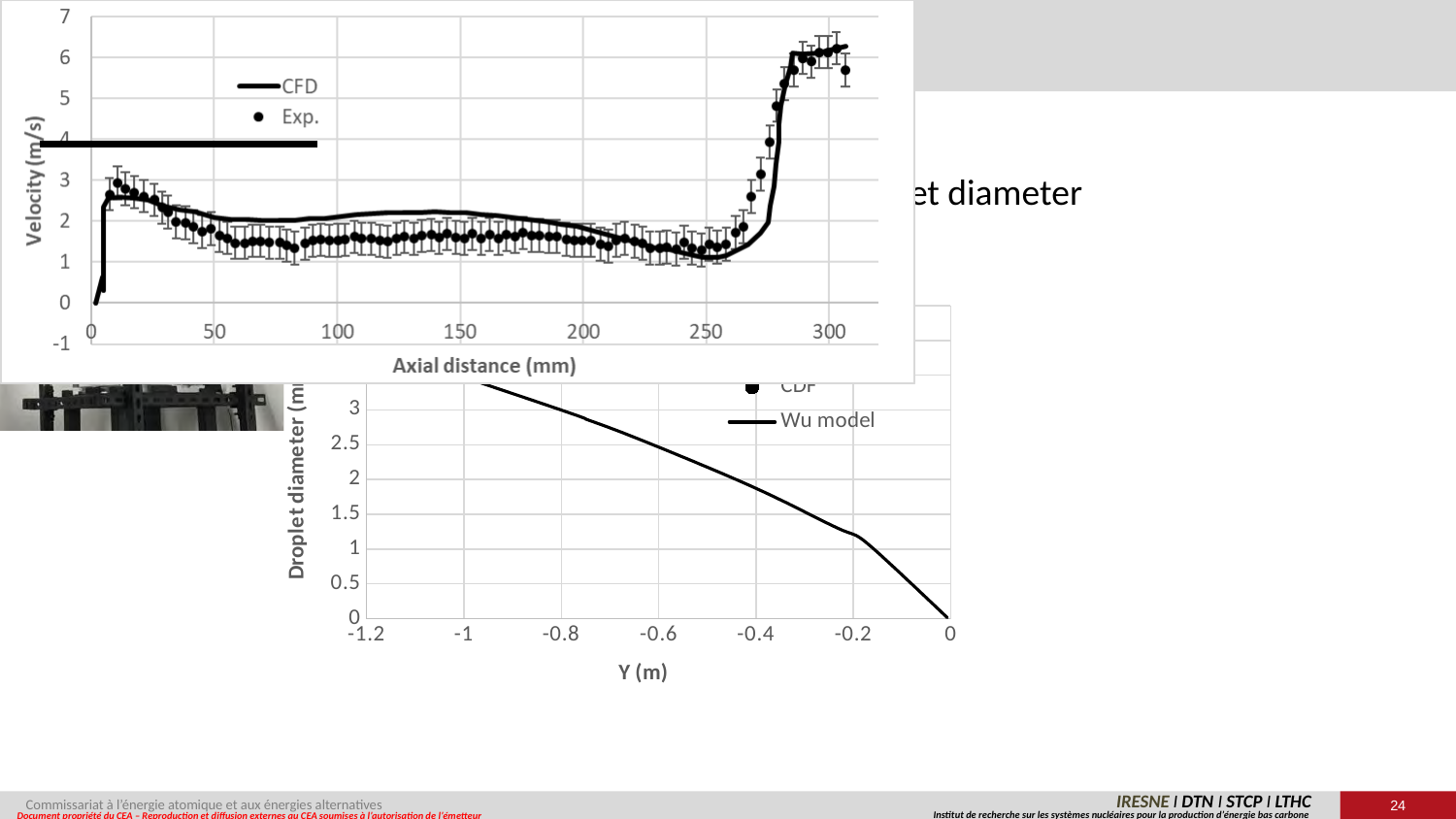

# Break-up calculations
NEPTUNE_CFD code
Implentation of the Wu model to calculate the droplet diameter

### Chart

| Category |  |  |  |
|---|---|---|---|
24